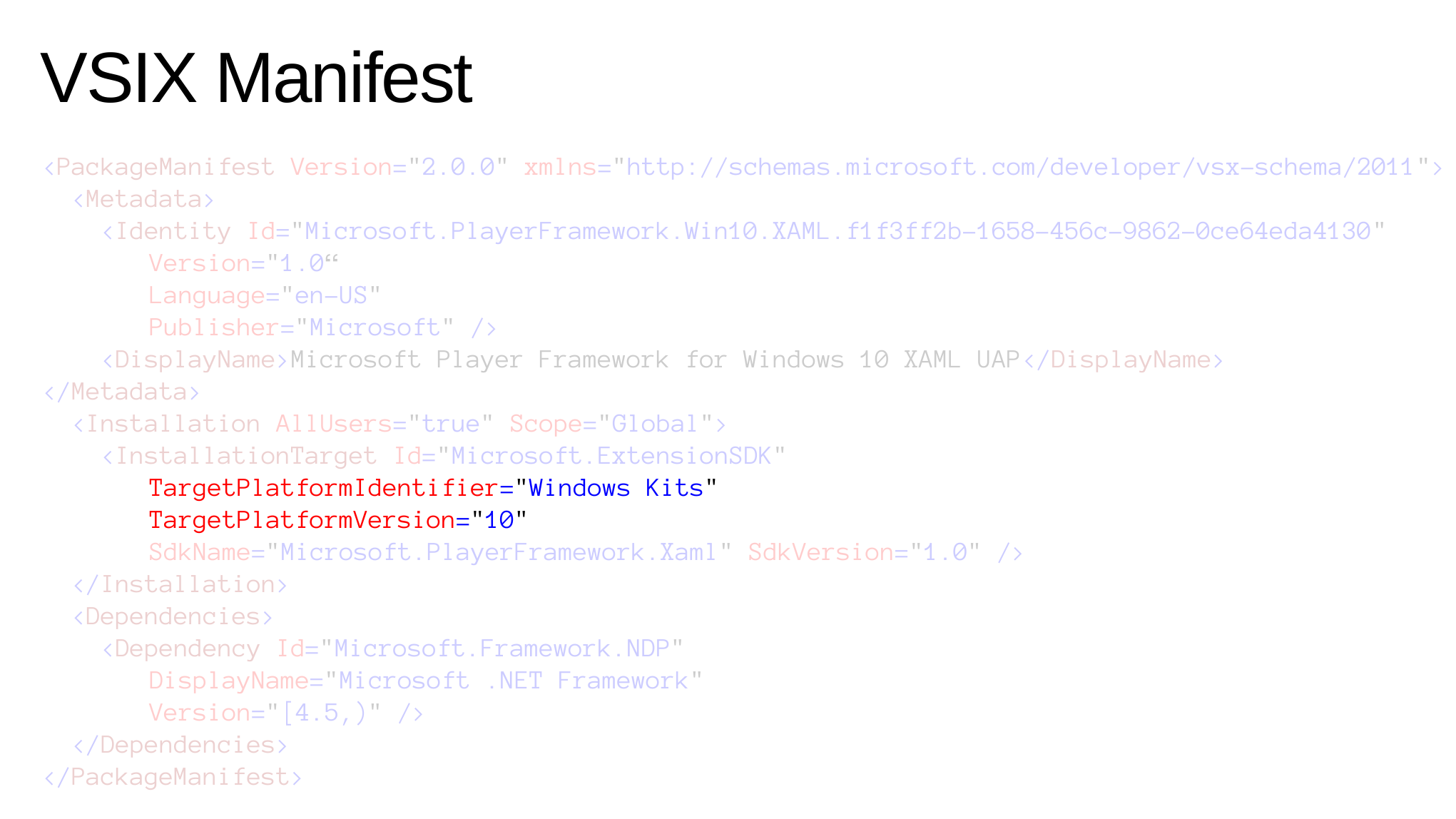

# VSIX Manifest
<PackageManifest Version="2.0.0" xmlns="http://schemas.microsoft.com/developer/vsx-schema/2011">
  <Metadata>
    <Identity Id="Microsoft.PlayerFramework.Win10.XAML.f1f3ff2b-1658-456c-9862-0ce64eda4130" 		Version="1.0“
	Language="en-US"
	Publisher="Microsoft" />
    <DisplayName>Microsoft Player Framework for Windows 10 XAML UAP</DisplayName>
</Metadata>
  <Installation AllUsers="true" Scope="Global">
    <InstallationTarget Id="Microsoft.ExtensionSDK"
	TargetPlatformIdentifier="Windows Kits"
	TargetPlatformVersion="10"
	SdkName="Microsoft.PlayerFramework.Xaml" SdkVersion="1.0" />
  </Installation>
  <Dependencies>
    <Dependency Id="Microsoft.Framework.NDP"
	DisplayName="Microsoft .NET Framework"
	Version="[4.5,)" />
  </Dependencies>
</PackageManifest>